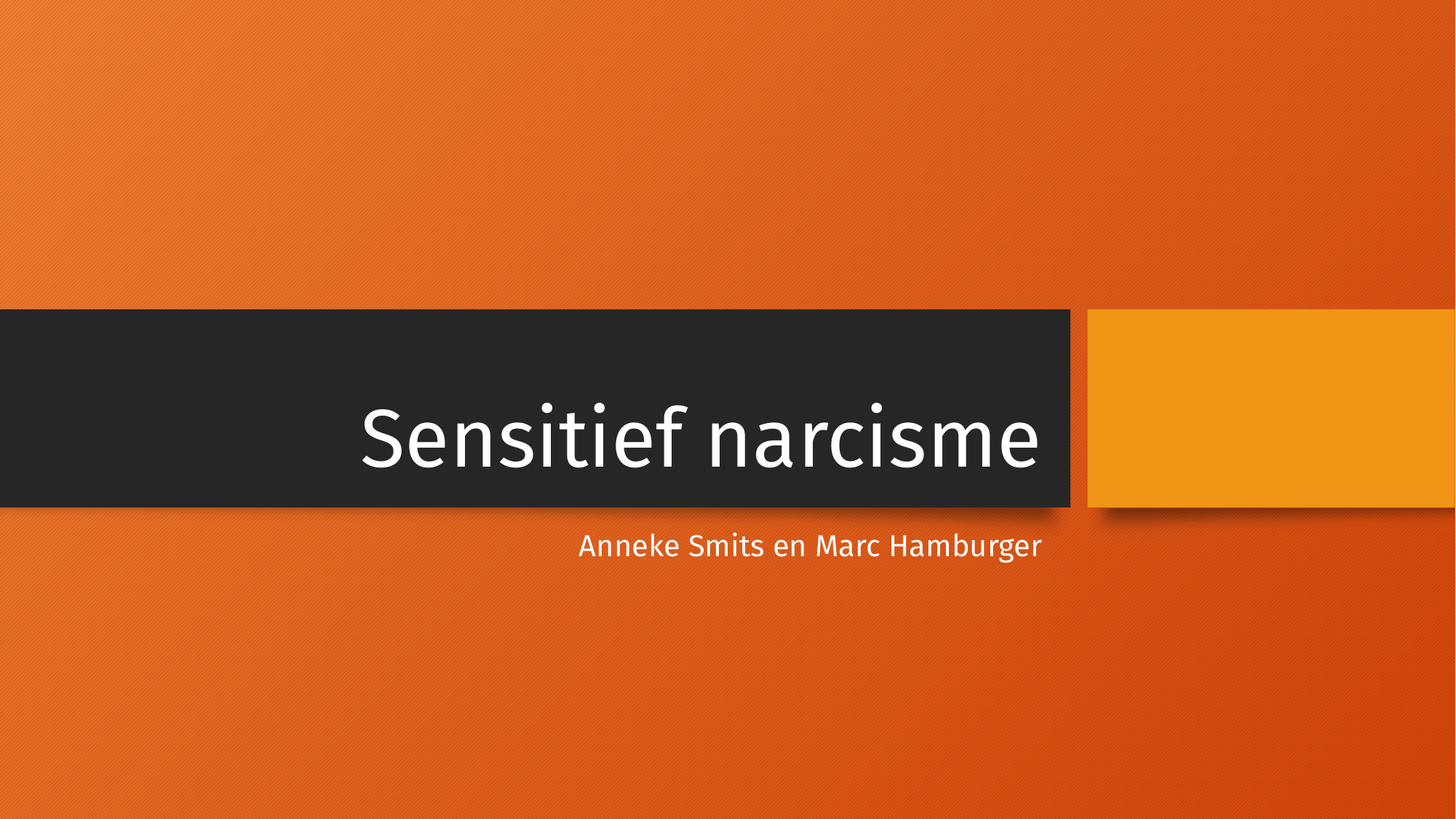

# Sensitief narcisme
Anneke Smits en Marc Hamburger